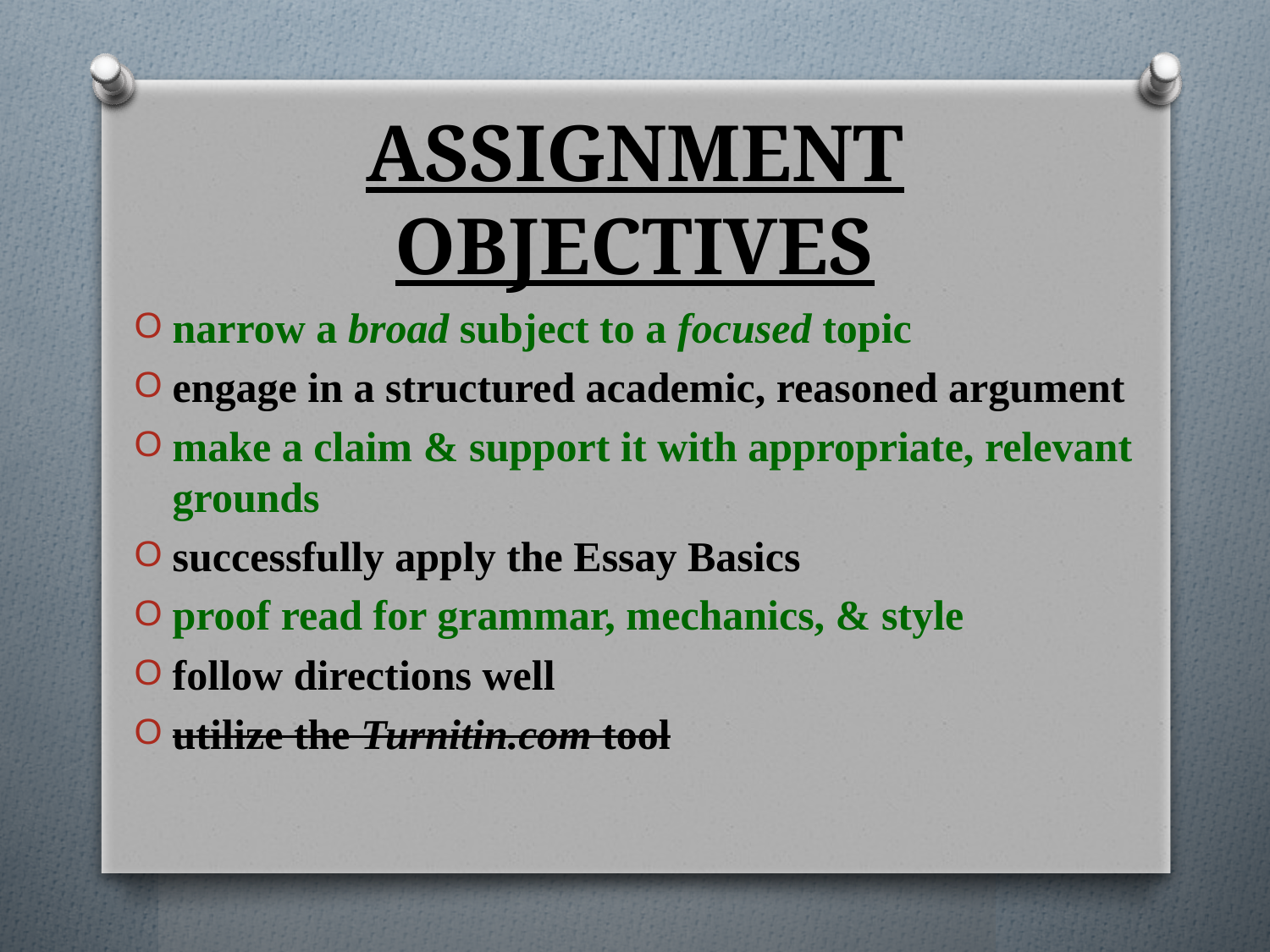

# ASSIGNMENT OBJECTIVES
narrow a broad subject to a focused topic
engage in a structured academic, reasoned argument
make a claim & support it with appropriate, relevant grounds
successfully apply the Essay Basics
proof read for grammar, mechanics, & style
follow directions well
utilize the Turnitin.com tool